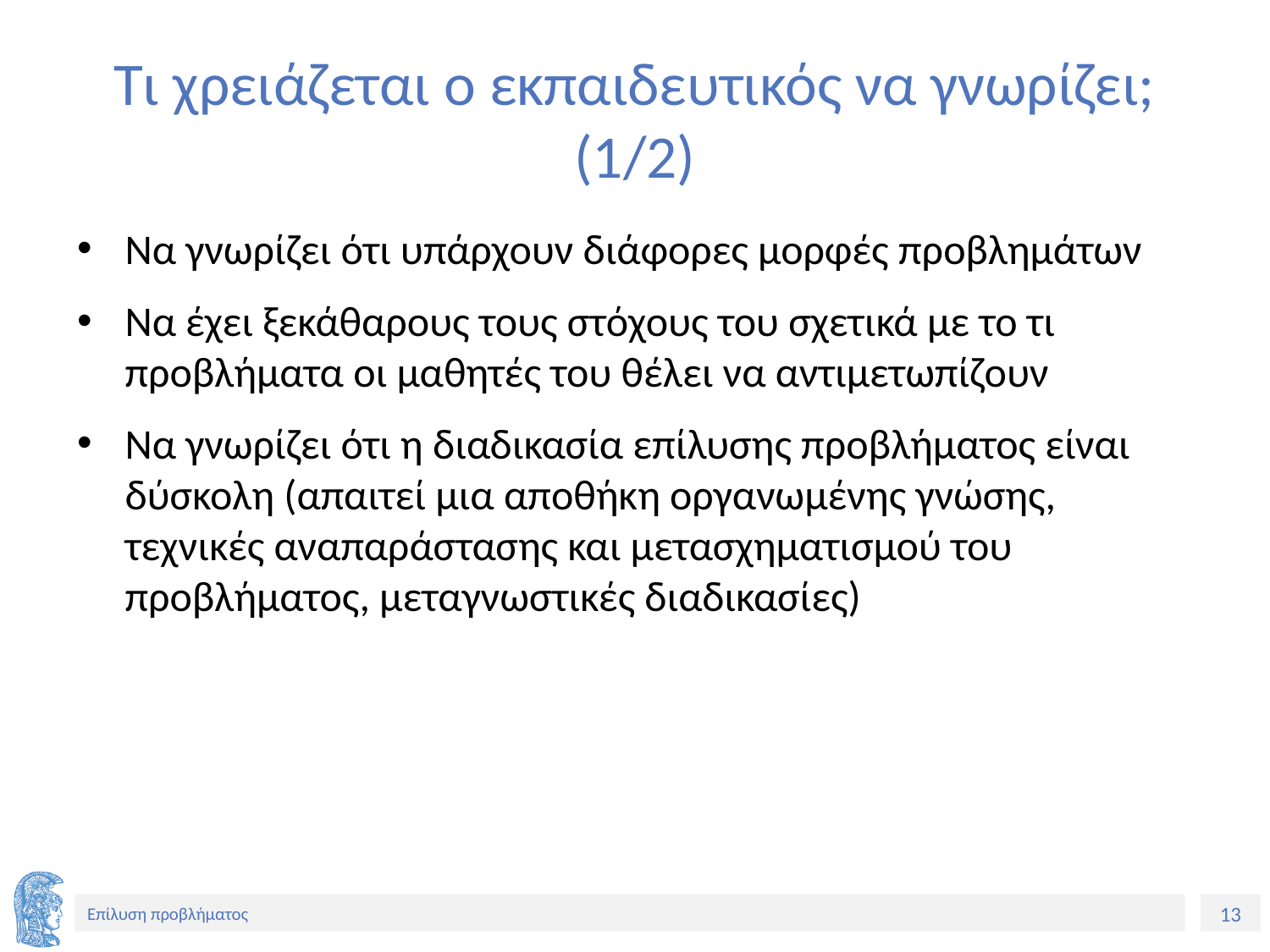

# Τι χρειάζεται ο εκπαιδευτικός να γνωρίζει; (1/2)
Να γνωρίζει ότι υπάρχουν διάφορες μορφές προβλημάτων
Να έχει ξεκάθαρους τους στόχους του σχετικά με το τι προβλήματα οι μαθητές του θέλει να αντιμετωπίζουν
Να γνωρίζει ότι η διαδικασία επίλυσης προβλήματος είναι δύσκολη (απαιτεί μια αποθήκη οργανωμένης γνώσης, τεχνικές αναπαράστασης και μετασχηματισμού του προβλήματος, μεταγνωστικές διαδικασίες)